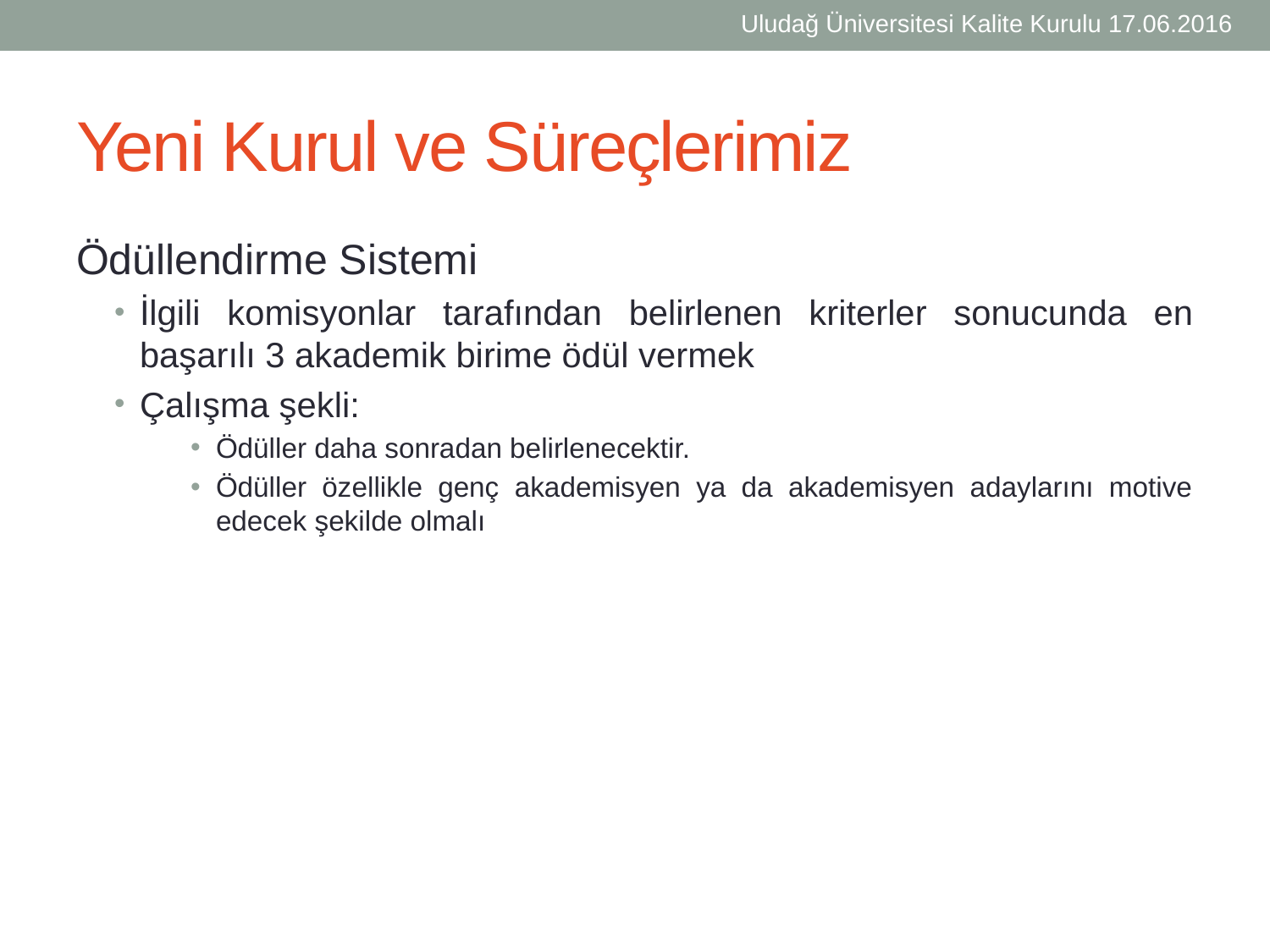

Uludağ Üniversitesi Kalite Kurulu 17.06.2016
# Yeni Kurul ve Süreçlerimiz
Ödüllendirme Sistemi
İlgili komisyonlar tarafından belirlenen kriterler sonucunda en başarılı 3 akademik birime ödül vermek
Çalışma şekli:
Ödüller daha sonradan belirlenecektir.
Ödüller özellikle genç akademisyen ya da akademisyen adaylarını motive edecek şekilde olmalı